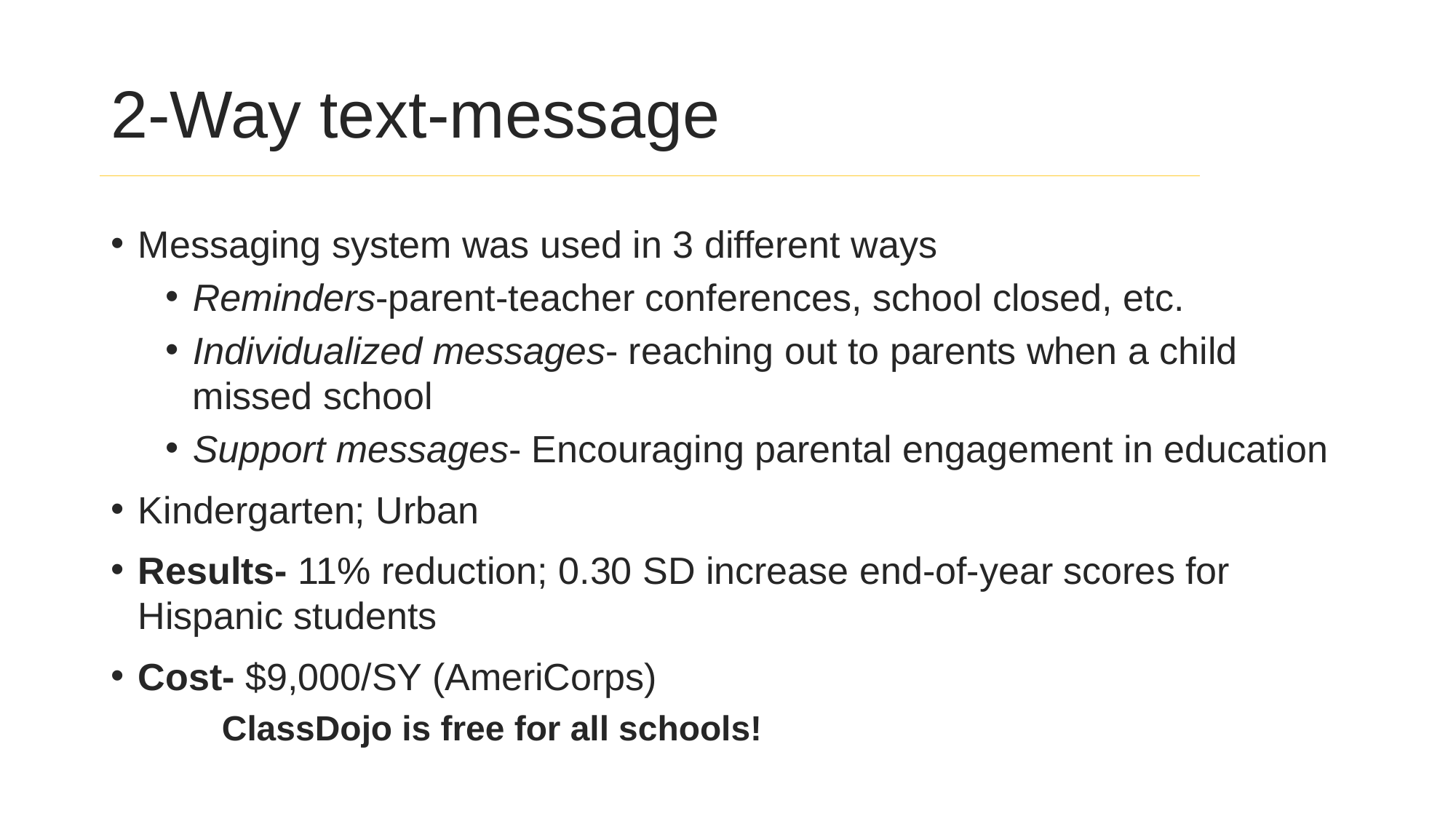

# 2-Way text-message
Messaging system was used in 3 different ways
Reminders-parent-teacher conferences, school closed, etc.
Individualized messages- reaching out to parents when a child missed school
Support messages- Encouraging parental engagement in education
Kindergarten; Urban
Results- 11% reduction; 0.30 SD increase end-of-year scores for Hispanic students
Cost- $9,000/SY (AmeriCorps)
         ClassDojo is free for all schools!